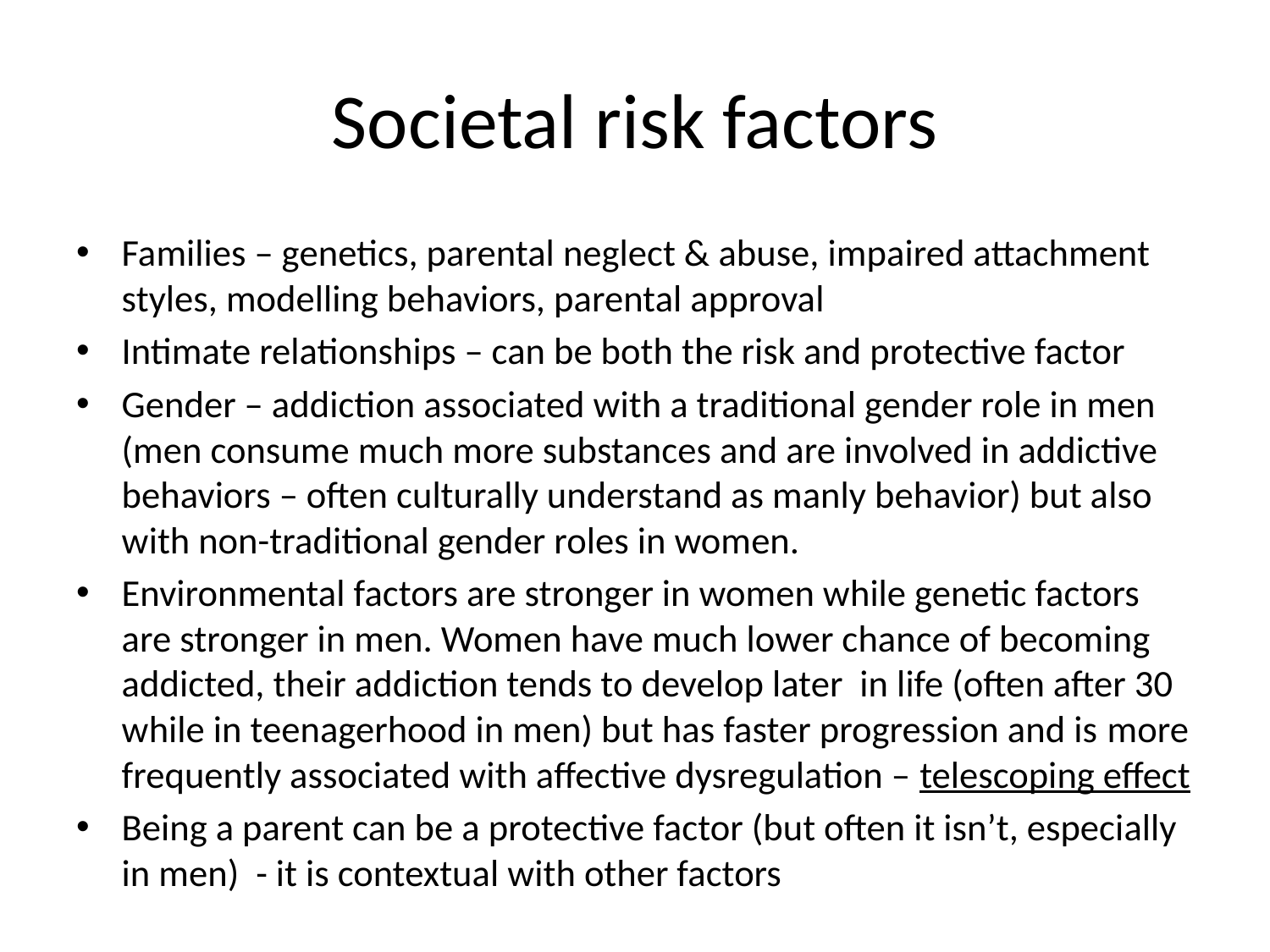

# Societal risk factors
Families – genetics, parental neglect & abuse, impaired attachment styles, modelling behaviors, parental approval
Intimate relationships – can be both the risk and protective factor
Gender – addiction associated with a traditional gender role in men (men consume much more substances and are involved in addictive behaviors – often culturally understand as manly behavior) but also with non-traditional gender roles in women.
Environmental factors are stronger in women while genetic factors are stronger in men. Women have much lower chance of becoming addicted, their addiction tends to develop later  in life (often after 30 while in teenagerhood in men) but has faster progression and is more frequently associated with affective dysregulation – telescoping effect
Being a parent can be a protective factor (but often it isn’t, especially in men)  - it is contextual with other factors